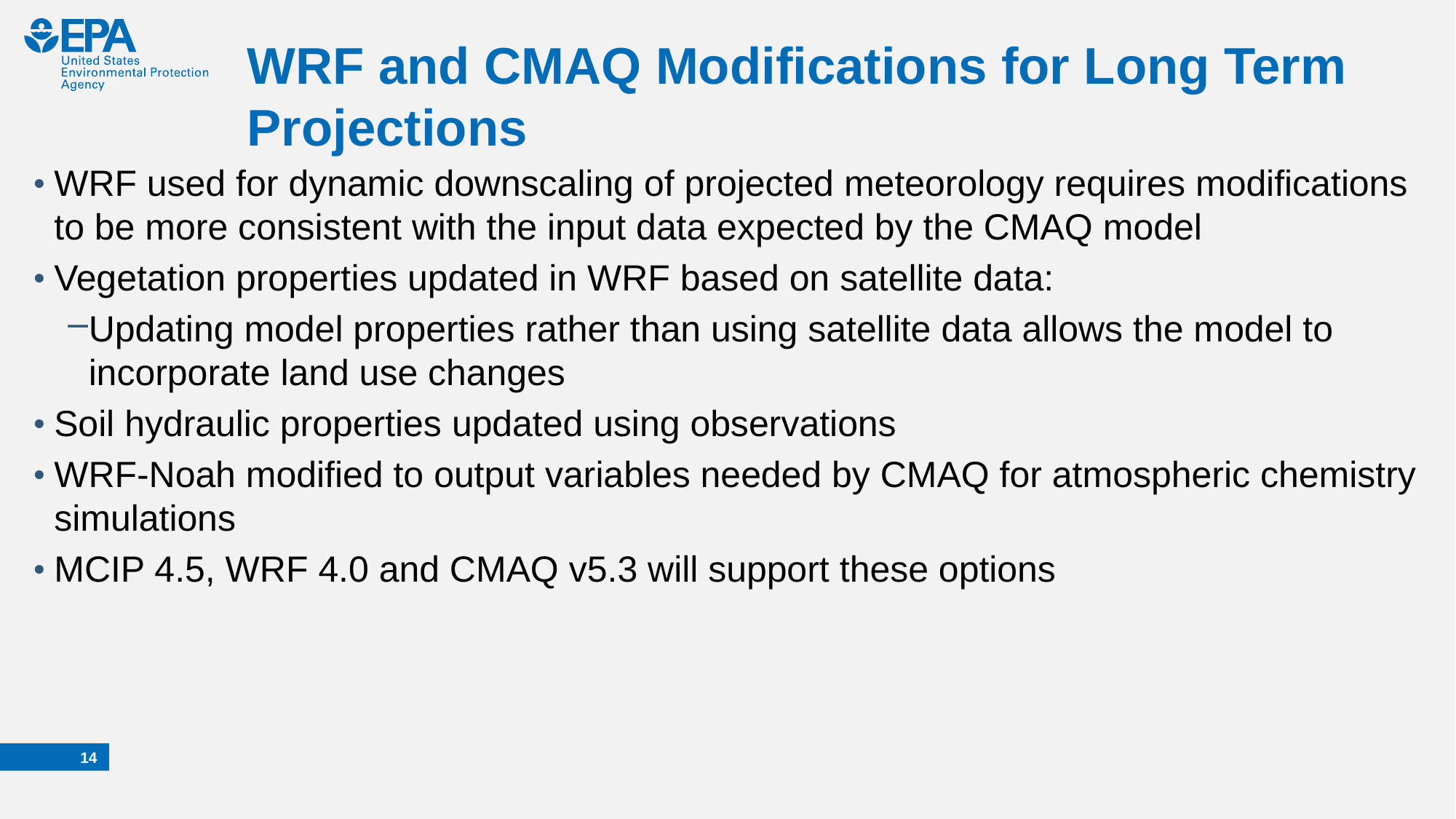

# WRF and CMAQ Modifications for Long Term Projections
WRF used for dynamic downscaling of projected meteorology requires modifications to be more consistent with the input data expected by the CMAQ model
Vegetation properties updated in WRF based on satellite data:
Updating model properties rather than using satellite data allows the model to incorporate land use changes
Soil hydraulic properties updated using observations
WRF-Noah modified to output variables needed by CMAQ for atmospheric chemistry simulations
MCIP 4.5, WRF 4.0 and CMAQ v5.3 will support these options
14